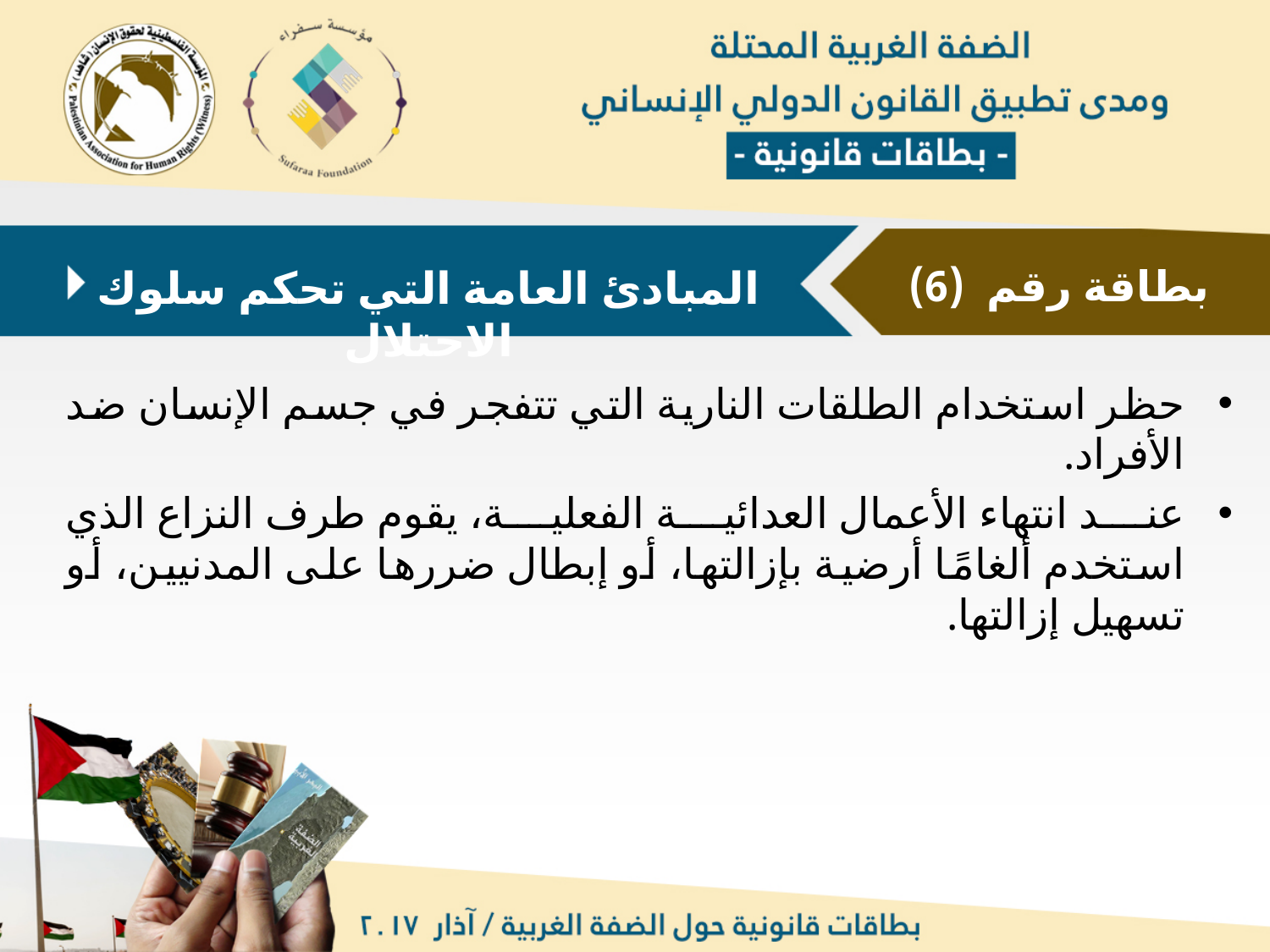

بطاقة رقم  (6)
المبادئ العامة التي تحكم سلوك الاحتلال
حظر استخدام الطلقات النارية التي تتفجر في جسم الإنسان ضد الأفراد.
عند انتهاء الأعمال العدائية الفعلية، يقوم طرف النزاع الذي استخدم ألغامًا أرضية بإزالتها، أو إبطال ضررها على المدنيين، أو تسهيل إزالتها.